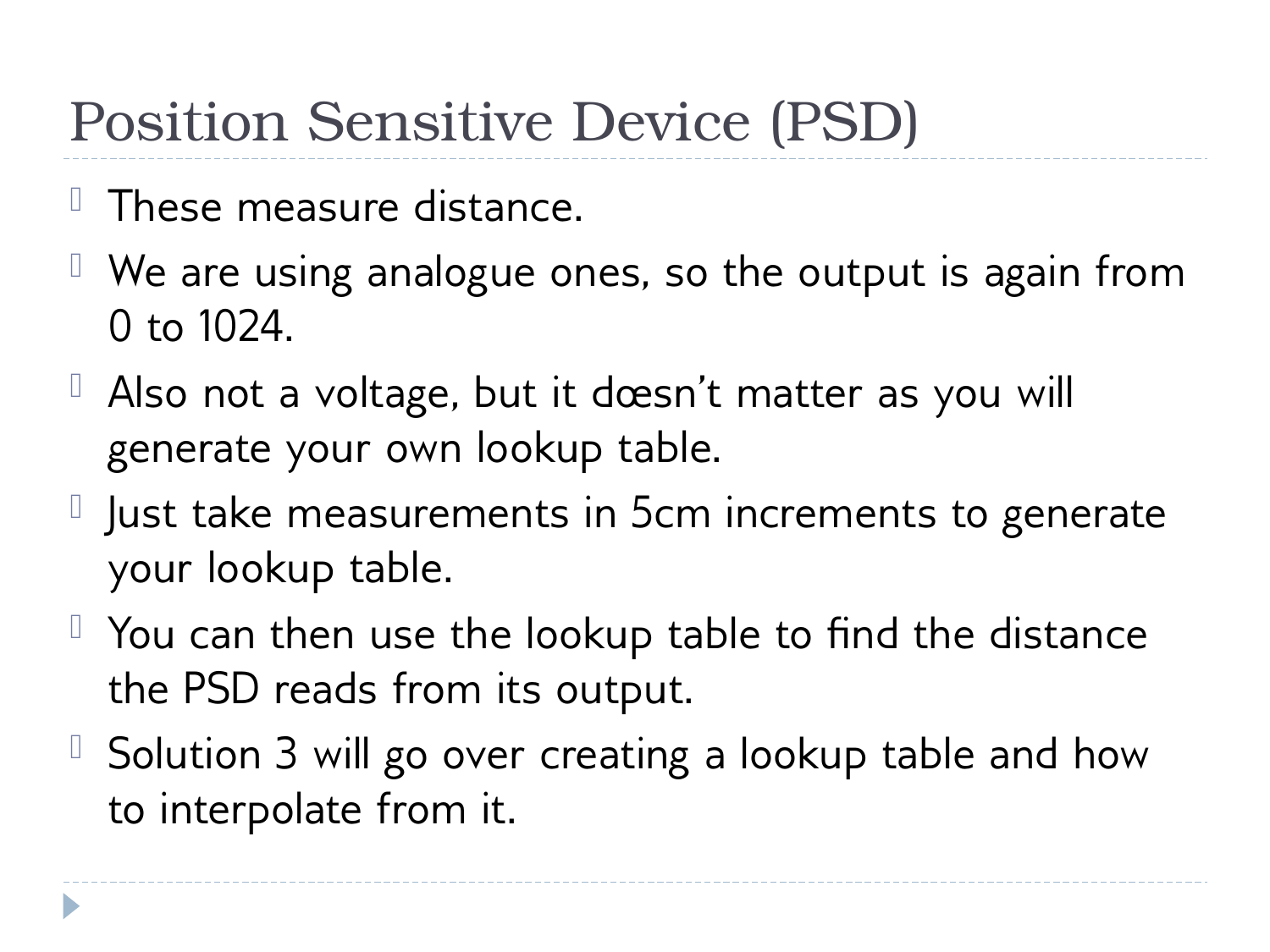

# Position Sensitive Device (PSD)
These measure distance.
We are using analogue ones, so the output is again from 0 to 1024.
Also not a voltage, but it doesn’t matter as you will generate your own lookup table.
Just take measurements in 5cm increments to generate your lookup table.
You can then use the lookup table to find the distance the PSD reads from its output.
Solution 3 will go over creating a lookup table and how to interpolate from it.